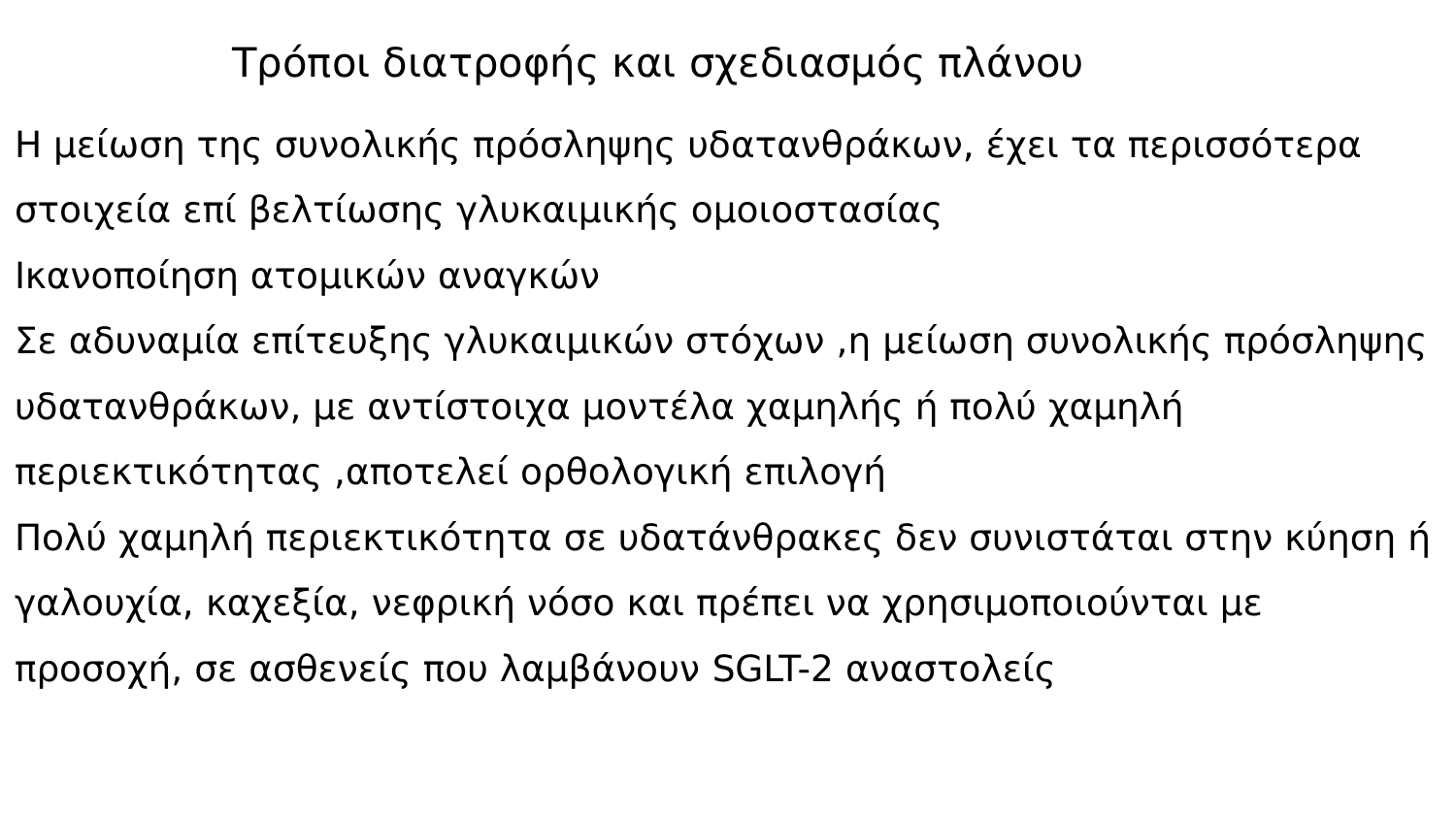

# Τρόποι διατροφής και σχεδιασμός πλάνου
Η μείωση της συνολικής πρόσληψης υδατανθράκων, έχει τα περισσότερα στοιχεία επί βελτίωσης γλυκαιμικής ομοιοστασίας
Ικανοποίηση ατομικών αναγκών
Σε αδυναμία επίτευξης γλυκαιμικών στόχων ,η μείωση συνολικής πρόσληψης υδατανθράκων, με αντίστοιχα μοντέλα χαμηλής ή πολύ χαμηλή περιεκτικότητας ,αποτελεί ορθολογική επιλογή
Πολύ χαμηλή περιεκτικότητα σε υδατάνθρακες δεν συνιστάται στην κύηση ή γαλουχία, καχεξία, νεφρική νόσο και πρέπει να χρησιμοποιούνται με προσοχή, σε ασθενείς που λαμβάνουν SGLT-2 αναστολείς